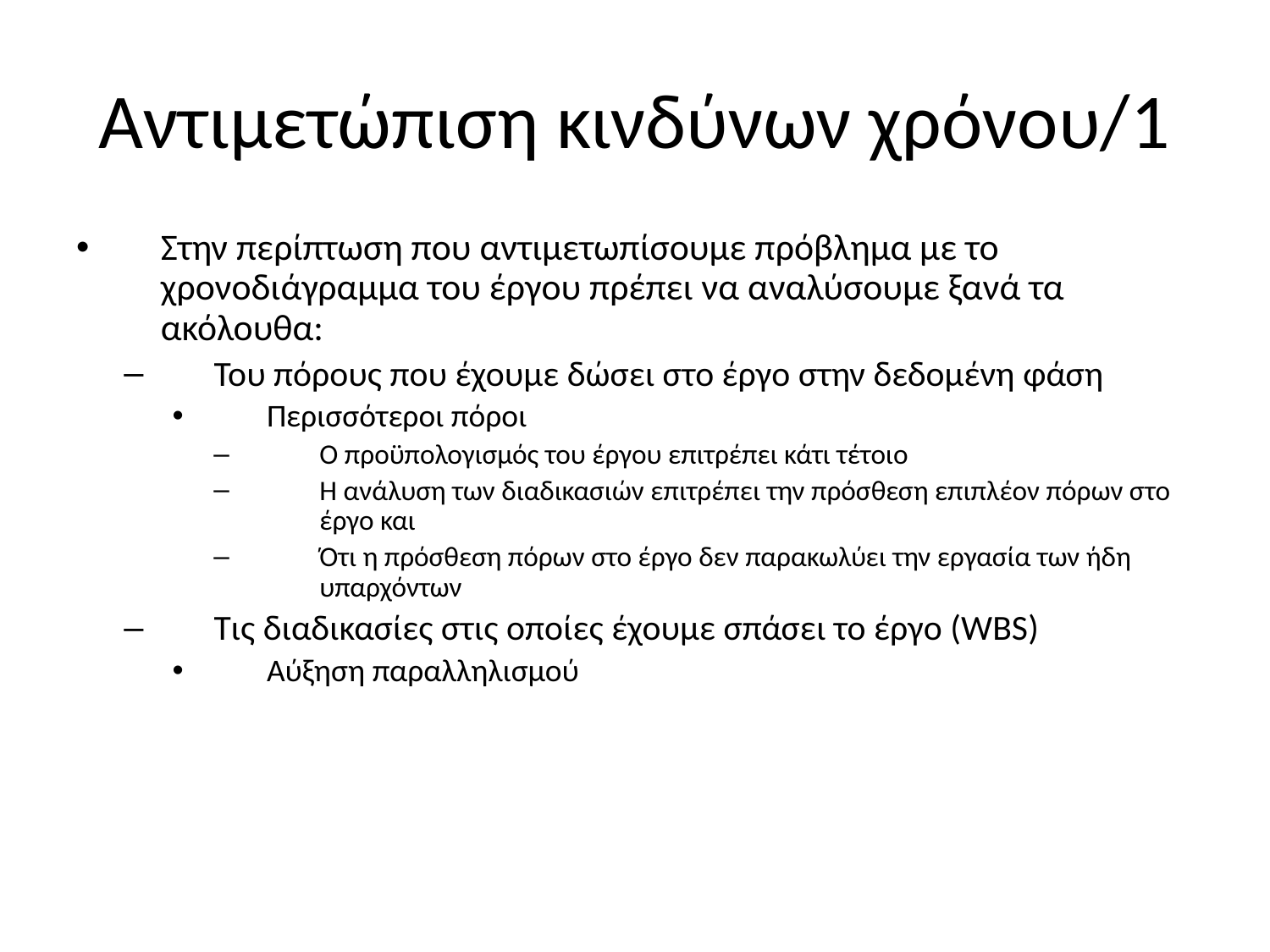

# Αντιμετώπιση κινδύνων χρόνου/1
Στην περίπτωση που αντιμετωπίσουμε πρόβλημα με το χρονοδιάγραμμα του έργου πρέπει να αναλύσουμε ξανά τα ακόλουθα:
Του πόρους που έχουμε δώσει στο έργο στην δεδομένη φάση
Περισσότεροι πόροι
Ο προϋπολογισμός του έργου επιτρέπει κάτι τέτοιο
Η ανάλυση των διαδικασιών επιτρέπει την πρόσθεση επιπλέον πόρων στο έργο και
Ότι η πρόσθεση πόρων στο έργο δεν παρακωλύει την εργασία των ήδη υπαρχόντων
Τις διαδικασίες στις οποίες έχουμε σπάσει το έργο (WBS)
Αύξηση παραλληλισμού